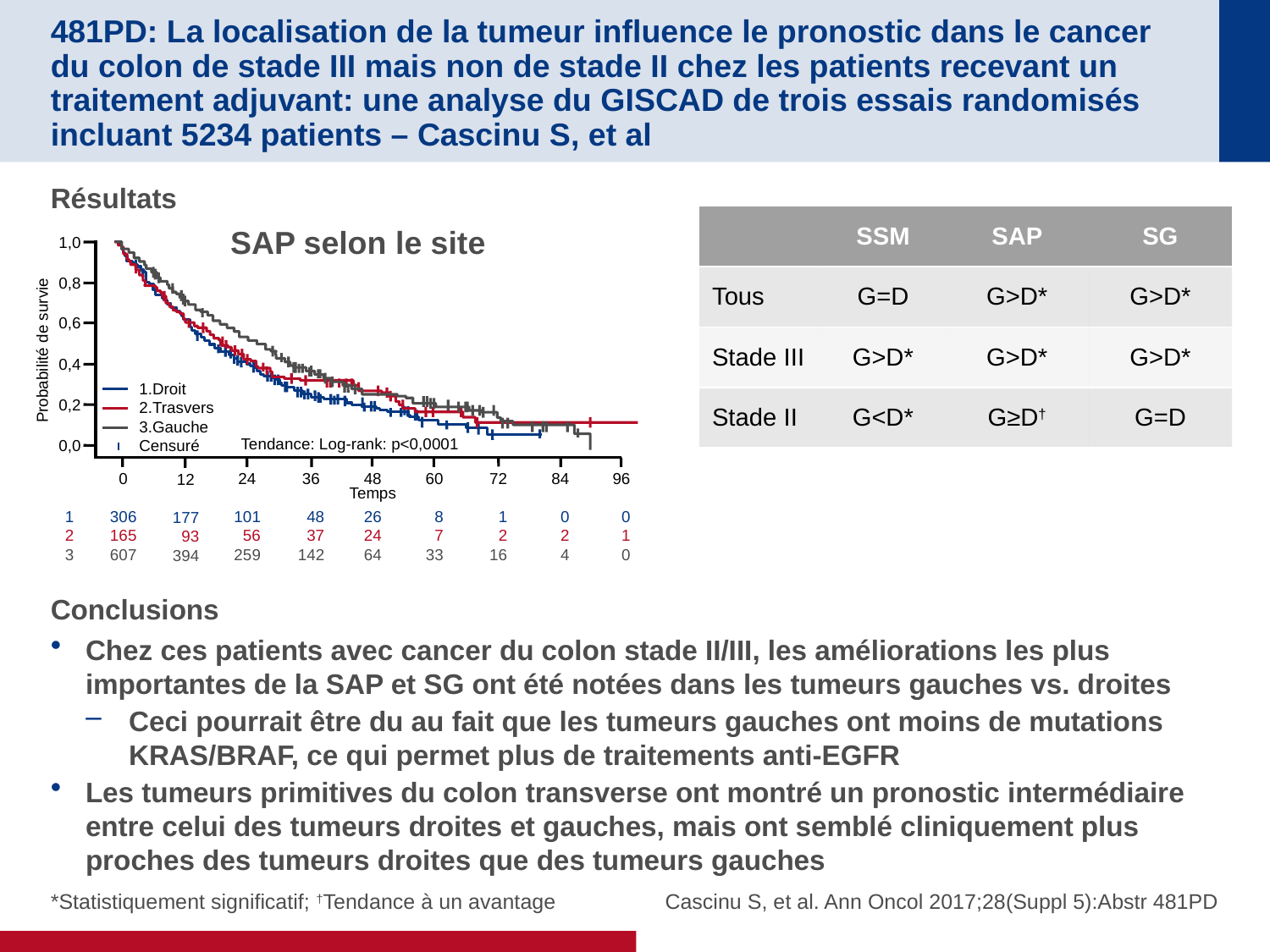

# 481PD: La localisation de la tumeur influence le pronostic dans le cancer du colon de stade III mais non de stade II chez les patients recevant un traitement adjuvant: une analyse du GISCAD de trois essais randomisés incluant 5234 patients – Cascinu S, et al
Résultats
Conclusions
Chez ces patients avec cancer du colon stade II/III, les améliorations les plus importantes de la SAP et SG ont été notées dans les tumeurs gauches vs. droites
Ceci pourrait être du au fait que les tumeurs gauches ont moins de mutations KRAS/BRAF, ce qui permet plus de traitements anti-EGFR
Les tumeurs primitives du colon transverse ont montré un pronostic intermédiaire entre celui des tumeurs droites et gauches, mais ont semblé cliniquement plus proches des tumeurs droites que des tumeurs gauches

|  | SSM | SAP | SG |
| --- | --- | --- | --- |
| Tous | G=D | G>D\* | G>D\* |
| Stade III | G>D\* | G>D\* | G>D\* |
| Stade II | G<D\* | G≥D† | G=D |
SAP selon le site
1,0

0,8
0,6
Probabilité de survie
0,4
1.Droit
2.Trasvers
3.Gauche
Censuré
0,2
Tendance: Log-rank: p<0,0001
0,0
72

1
2
16
48

26
24
64
0

306
165
607
24

101
56
259
36

48
37
142
84

0
2
4
96

0
1
0
60

8
7
33
12

177
93
394
Temps
1
2
3

*Statistiquement significatif; †Tendance à un avantage
Cascinu S, et al. Ann Oncol 2017;28(Suppl 5):Abstr 481PD